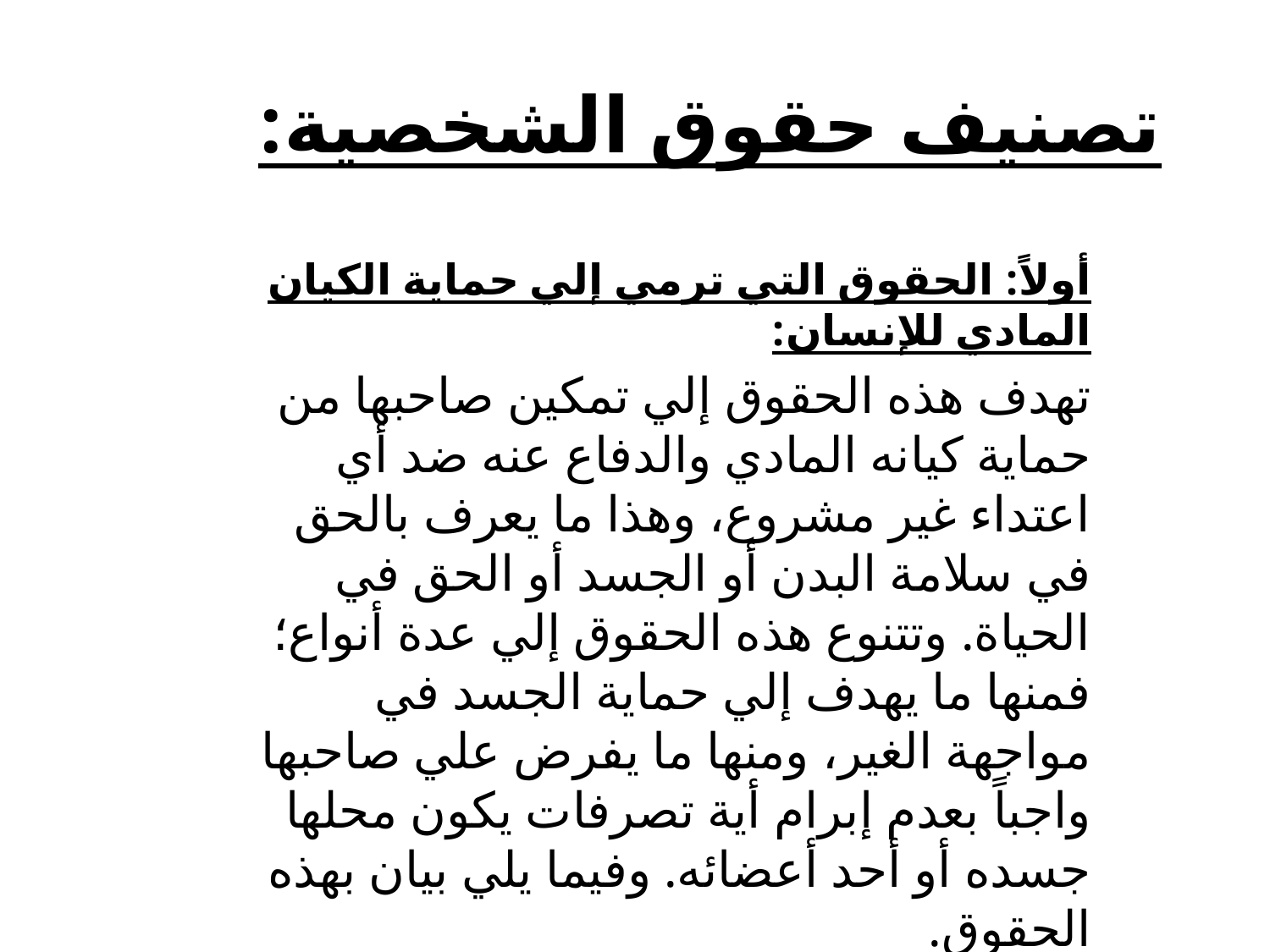

# تصنيف حقوق الشخصية:
أولاً: الحقوق التي ترمي إلي حماية الكيان المادي للإنسان:
تهدف هذه الحقوق إلي تمكين صاحبها من حماية كيانه المادي والدفاع عنه ضد أي اعتداء غير مشروع، وهذا ما يعرف بالحق في سلامة البدن أو الجسد أو الحق في الحياة. وتتنوع هذه الحقوق إلي عدة أنواع؛ فمنها ما يهدف إلي حماية الجسد في مواجهة الغير، ومنها ما يفرض علي صاحبها واجباً بعدم إبرام أية تصرفات يكون محلها جسده أو أحد أعضائه. وفيما يلي بيان بهذه الحقوق.